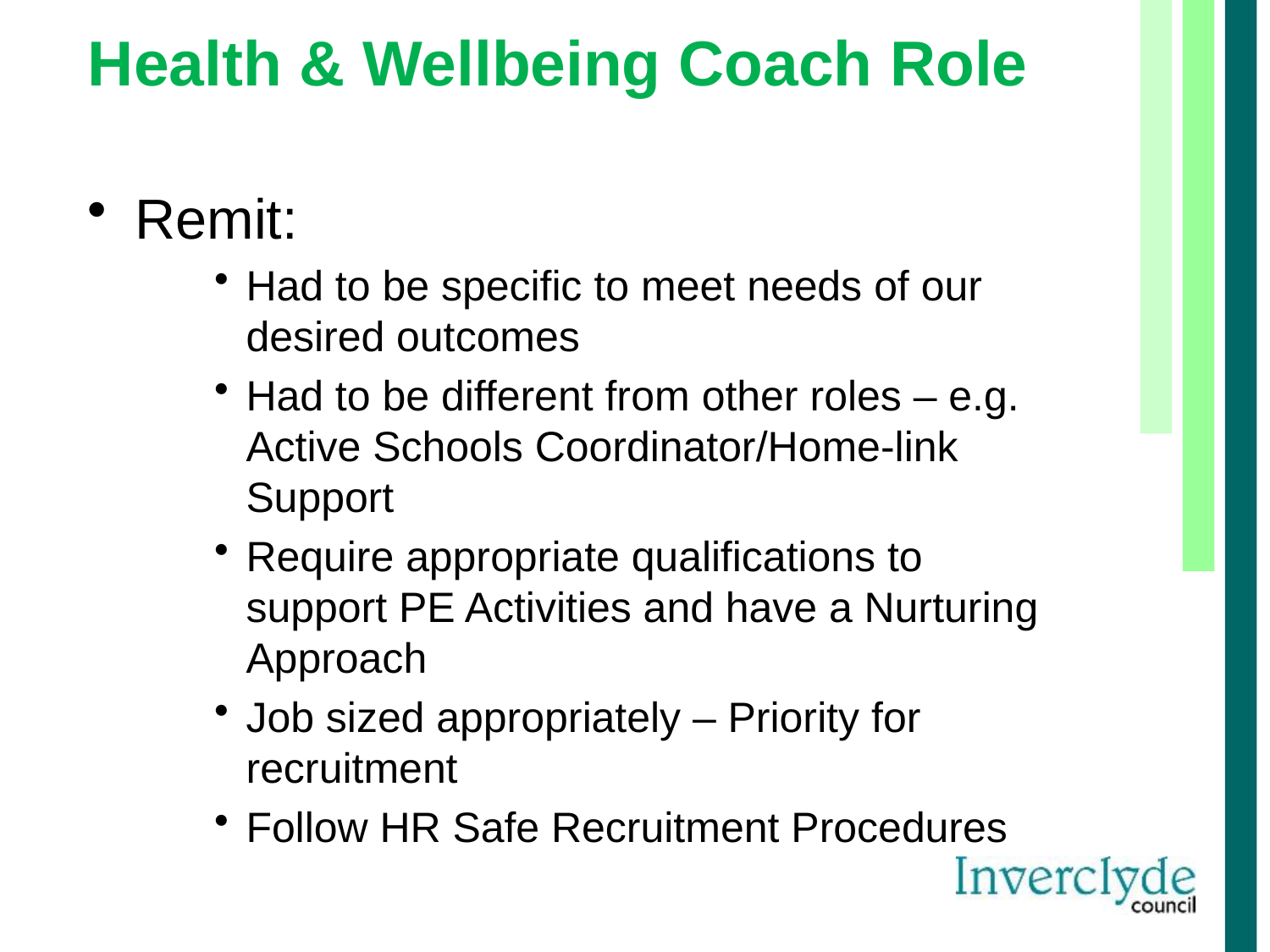

Health & Wellbeing Coach Role
Remit:
Had to be specific to meet needs of our  desired outcomes
Had to be different from other roles – e.g. Active Schools Coordinator/Home-link  Support
Require appropriate qualifications to support PE Activities and have a Nurturing Approach
Job sized appropriately – Priority for recruitment
Follow HR Safe Recruitment Procedures